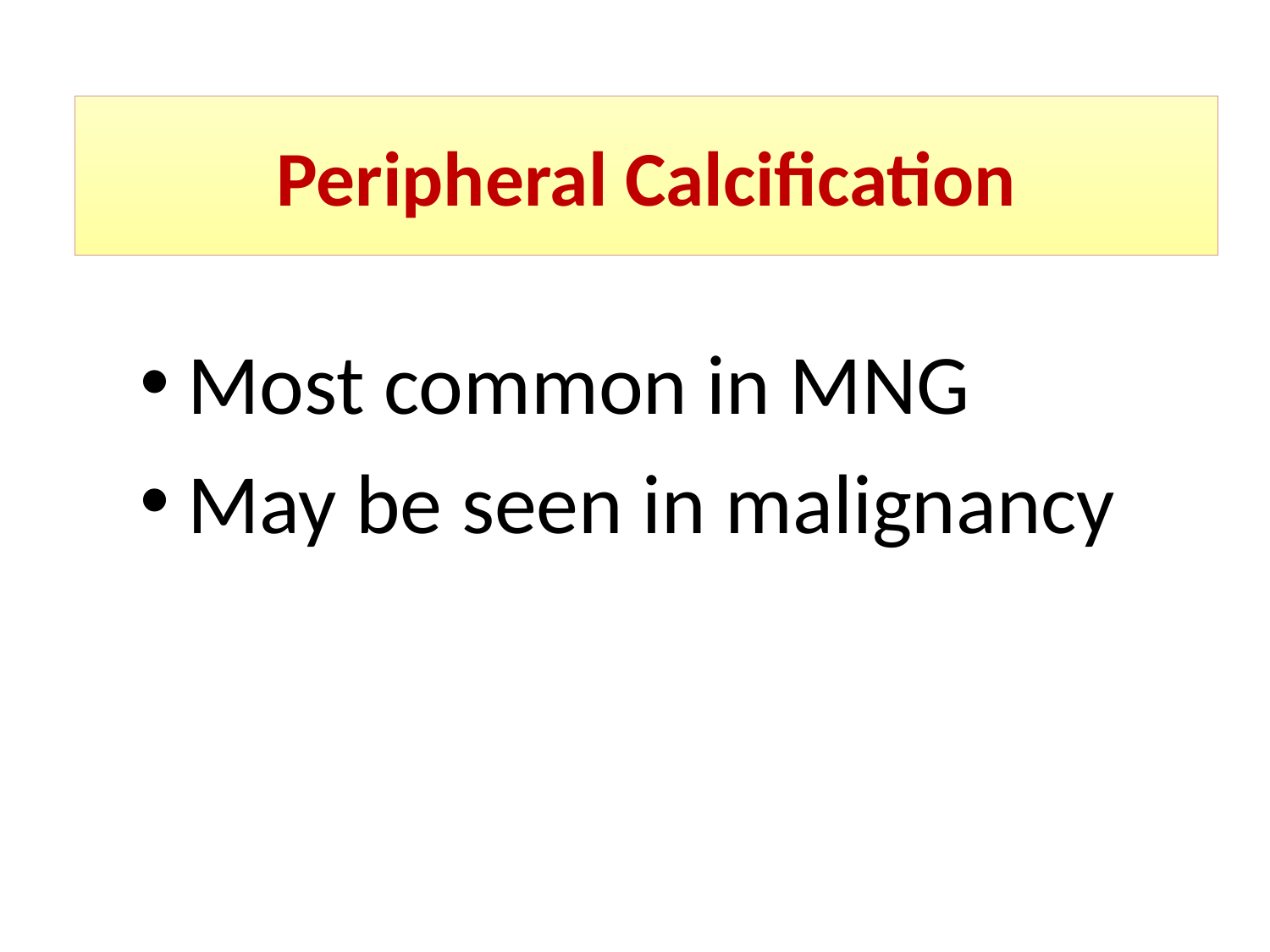

Peripheral Calcification
Most common in MNG
May be seen in malignancy